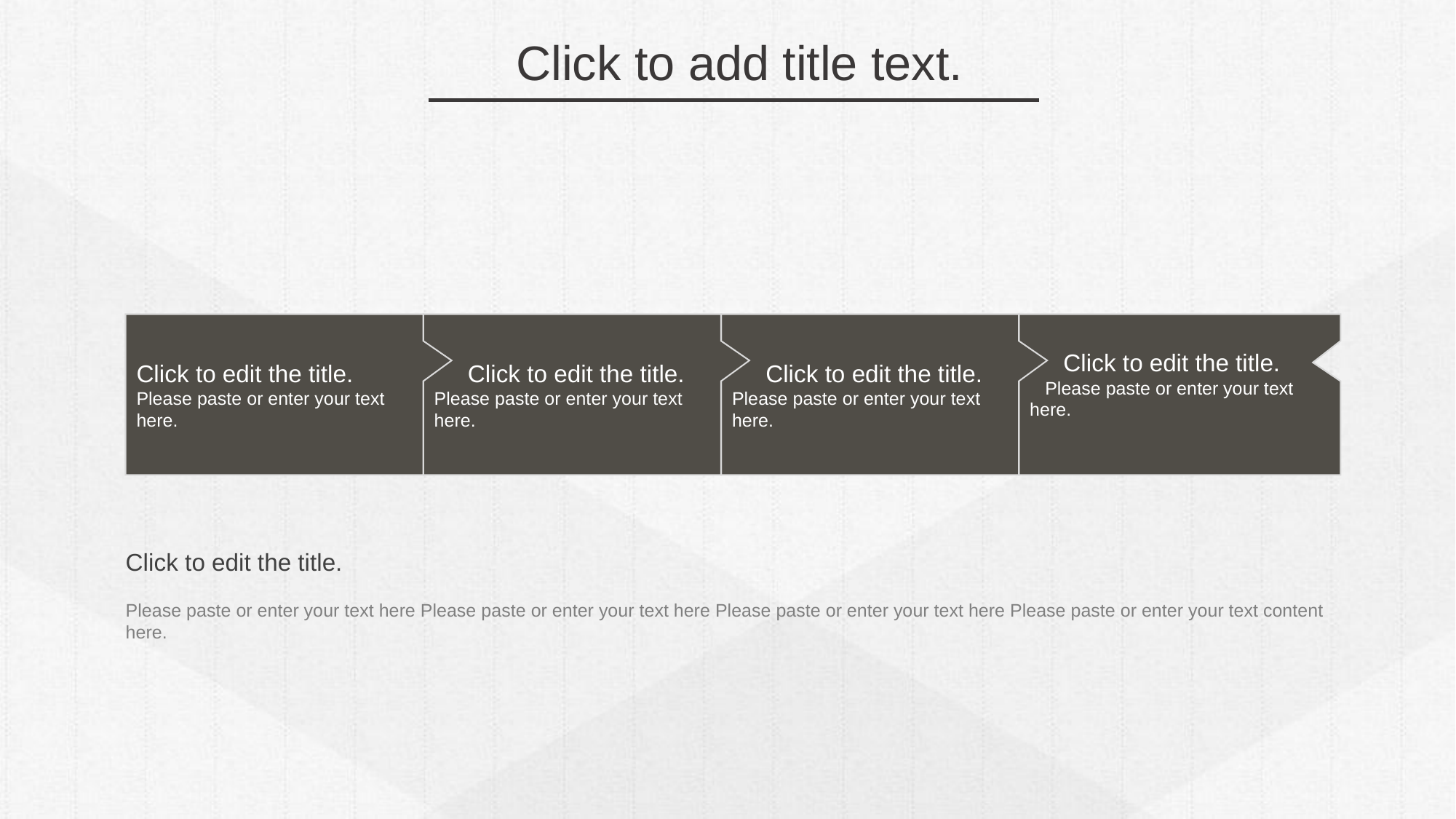

Click to add title text.
Click to edit the title.
Please paste or enter your text here.
     Click to edit the title.
Please paste or enter your text here.
     Click to edit the title.
Please paste or enter your text here.
     Click to edit the title.
   Please paste or enter your text here.

Click to edit the title.
Please paste or enter your text here Please paste or enter your text here Please paste or enter your text here Please paste or enter your text content here.